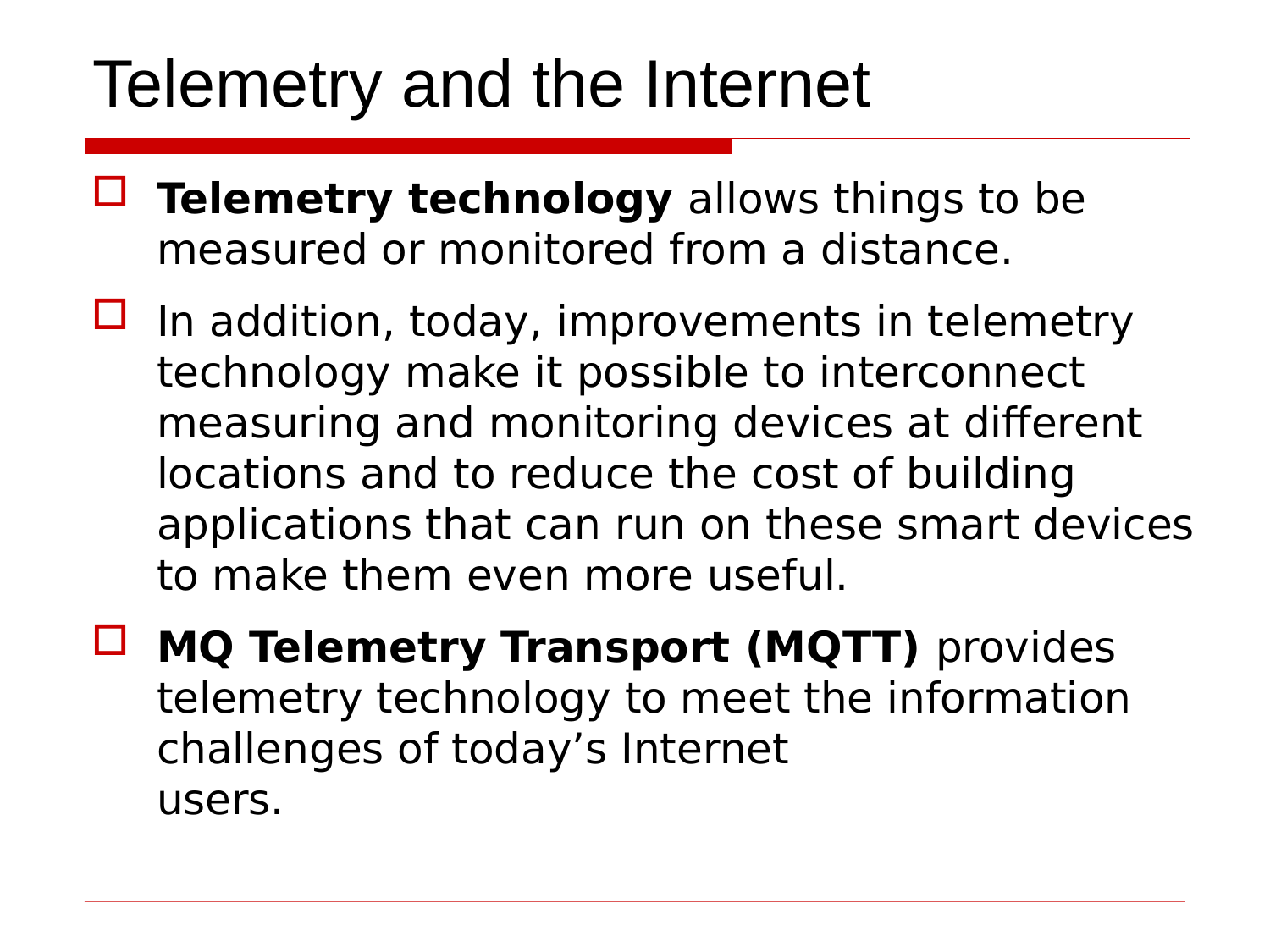

# Telemetry and the Internet
Telemetry technology allows things to be measured or monitored from a distance.
In addition, today, improvements in telemetry technology make it possible to interconnect measuring and monitoring devices at different locations and to reduce the cost of building applications that can run on these smart devices to make them even more useful.
ΜQ Telemetry Transport (MQTT) provides telemetry technology to meet the information challenges of today’s Internet
users.